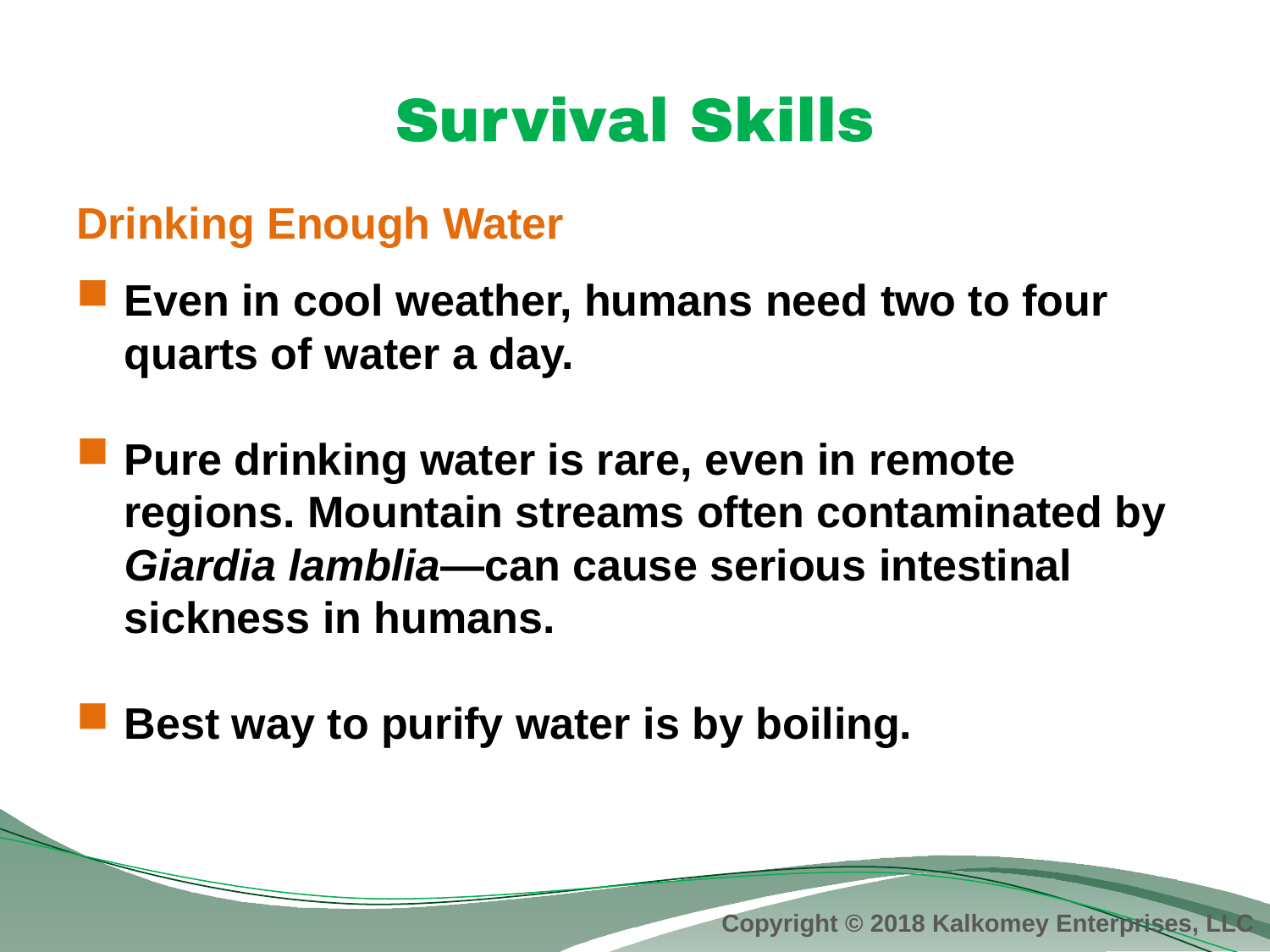

# Survival Skills
Drinking Enough Water
Even in cool weather, humans need two to four quarts of water a day.
Pure drinking water is rare, even in remote regions. Mountain streams often contaminated by Giardia lamblia—can cause serious intestinal sickness in humans.
Best way to purify water is by boiling.